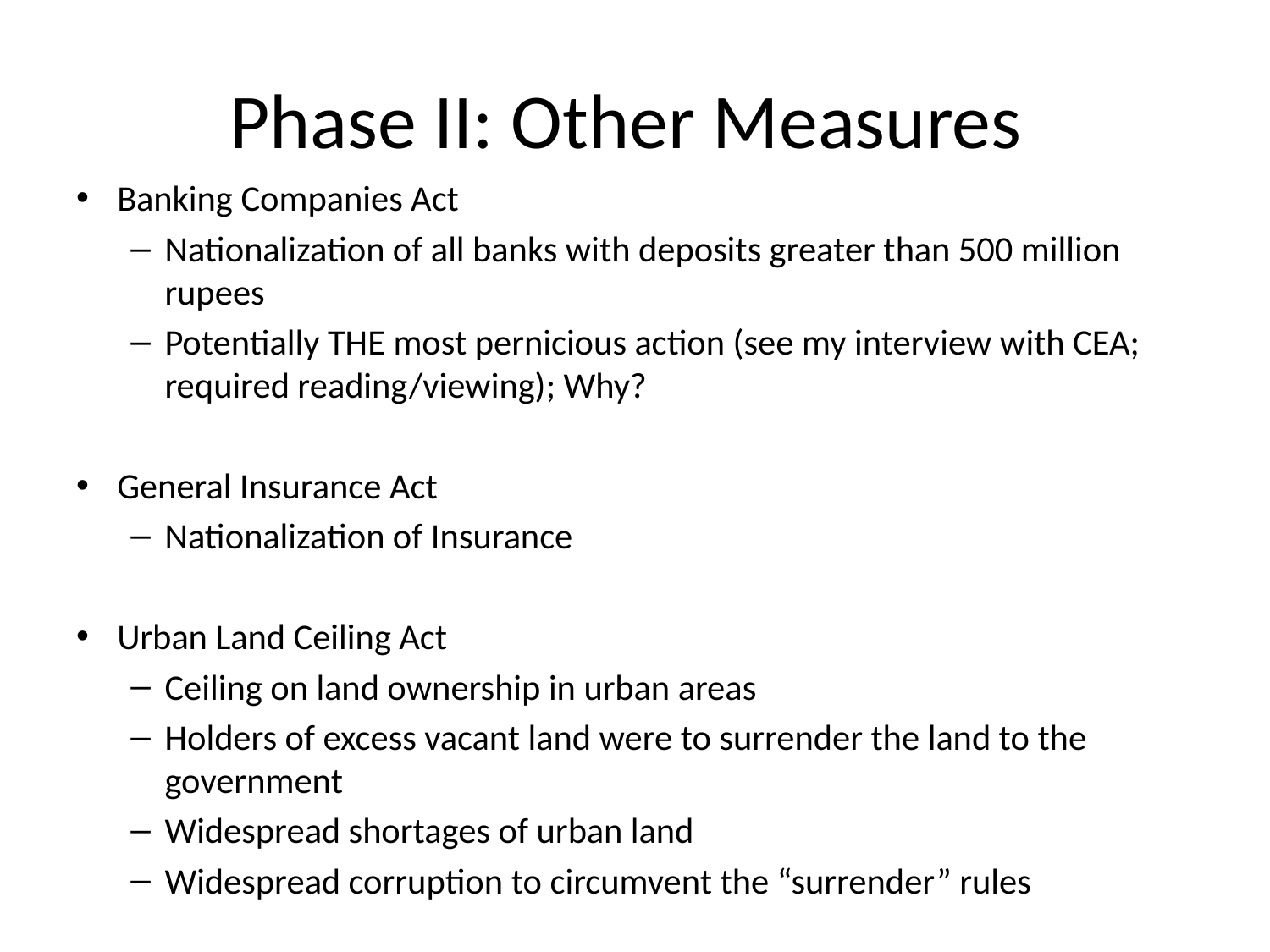

# Phase II: Other Measures
Banking Companies Act
Nationalization of all banks with deposits greater than 500 million rupees
Potentially THE most pernicious action (see my interview with CEA; required reading/viewing); Why?

General Insurance Act
Nationalization of Insurance

Urban Land Ceiling Act
Ceiling on land ownership in urban areas
Holders of excess vacant land were to surrender the land to the government
Widespread shortages of urban land
Widespread corruption to circumvent the “surrender” rules